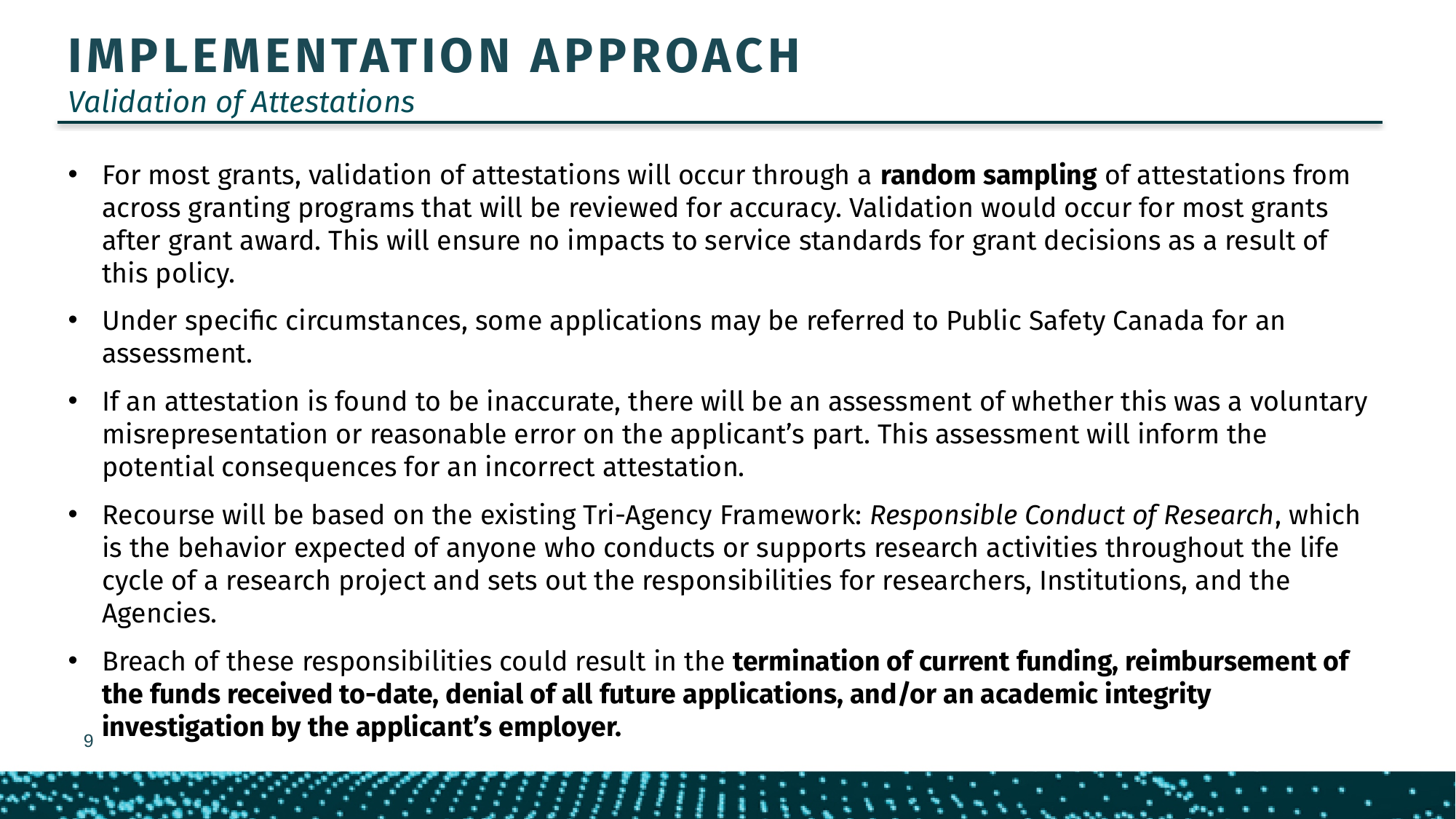

IMPLEMENTATION APPROACH
Validation of Attestations
For most grants, validation of attestations will occur through a random sampling of attestations from across granting programs that will be reviewed for accuracy. Validation would occur for most grants after grant award. This will ensure no impacts to service standards for grant decisions as a result of this policy.
Under specific circumstances, some applications may be referred to Public Safety Canada for an assessment.
If an attestation is found to be inaccurate, there will be an assessment of whether this was a voluntary misrepresentation or reasonable error on the applicant’s part. This assessment will inform the potential consequences for an incorrect attestation.
Recourse will be based on the existing Tri-Agency Framework: Responsible Conduct of Research, which is the behavior expected of anyone who conducts or supports research activities throughout the life cycle of a research project and sets out the responsibilities for researchers, Institutions, and the Agencies.
Breach of these responsibilities could result in the termination of current funding, reimbursement of the funds received to-date, denial of all future applications, and/or an academic integrity investigation by the applicant’s employer.
9